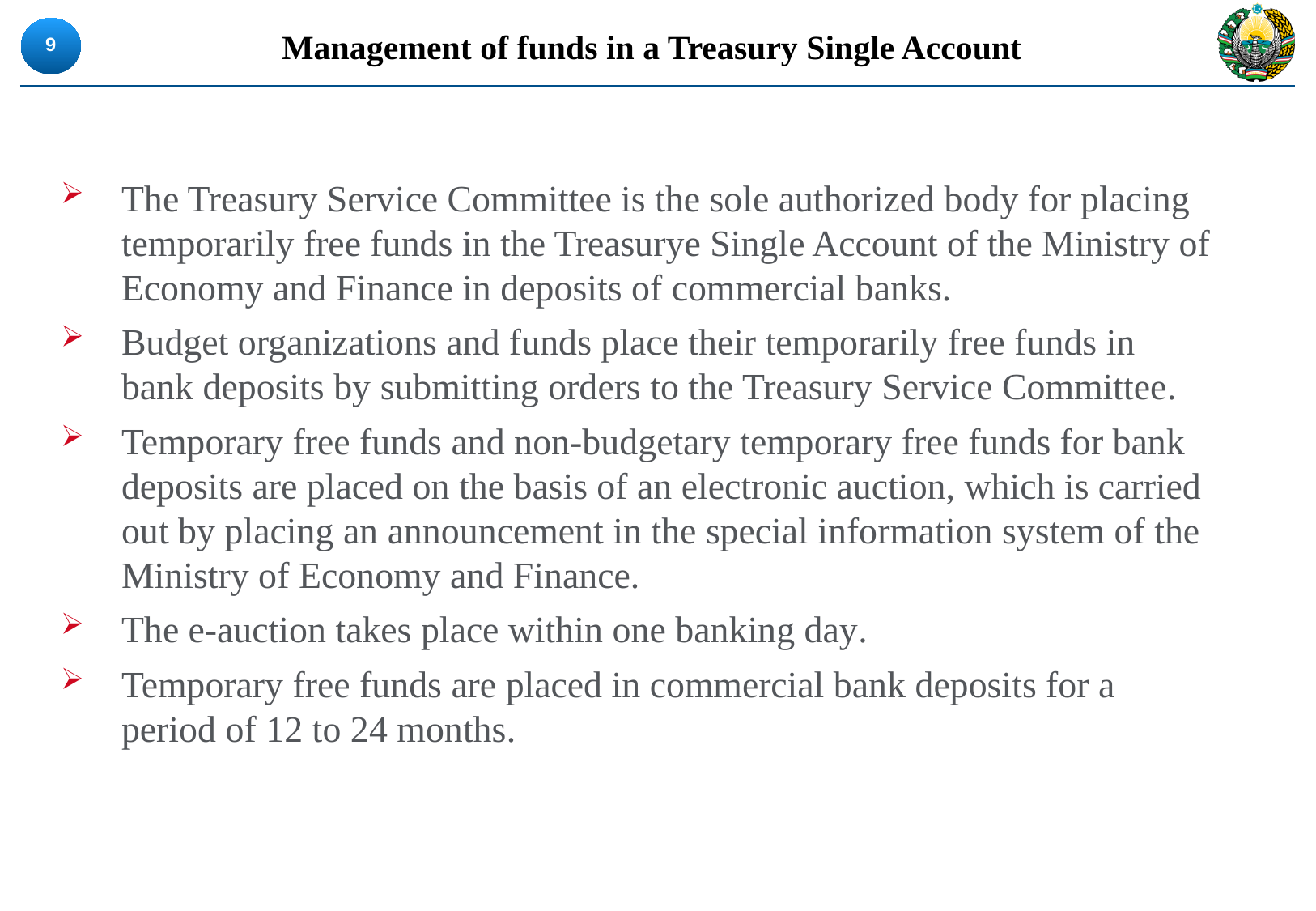

9
# Management of funds in a Treasury Single Account
The Treasury Service Committee is the sole authorized body for placing temporarily free funds in the Treasurye Single Account of the Ministry of Economy and Finance in deposits of commercial banks.
Budget organizations and funds place their temporarily free funds in bank deposits by submitting orders to the Treasury Service Committee.
Temporary free funds and non-budgetary temporary free funds for bank deposits are placed on the basis of an electronic auction, which is carried out by placing an announcement in the special information system of the Ministry of Economy and Finance.
The e-auction takes place within one banking day.
Temporary free funds are placed in commercial bank deposits for a period of 12 to 24 months.